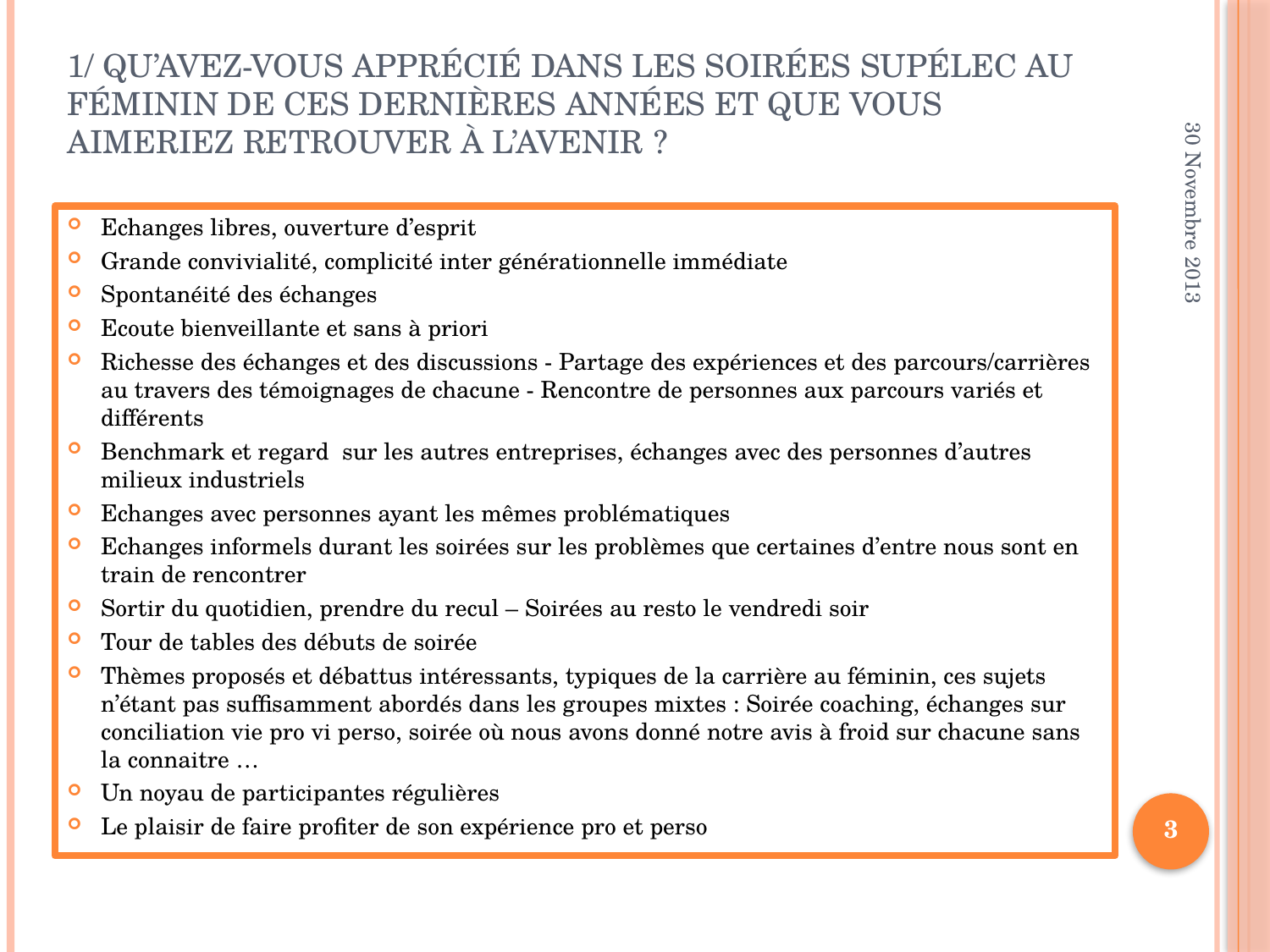

# 1/ Qu’avez-vous apprécié dans les soirées Supélec au Féminin de ces dernières années et que vous aimeriez retrouver à l’avenir ?
30 Novembre 2013
Echanges libres, ouverture d’esprit
Grande convivialité, complicité inter générationnelle immédiate
Spontanéité des échanges
Ecoute bienveillante et sans à priori
Richesse des échanges et des discussions - Partage des expériences et des parcours/carrières au travers des témoignages de chacune - Rencontre de personnes aux parcours variés et différents
Benchmark et regard  sur les autres entreprises, échanges avec des personnes d’autres milieux industriels
Echanges avec personnes ayant les mêmes problématiques
Echanges informels durant les soirées sur les problèmes que certaines d’entre nous sont en train de rencontrer
Sortir du quotidien, prendre du recul – Soirées au resto le vendredi soir
Tour de tables des débuts de soirée
Thèmes proposés et débattus intéressants, typiques de la carrière au féminin, ces sujets n’étant pas suffisamment abordés dans les groupes mixtes : Soirée coaching, échanges sur conciliation vie pro vi perso, soirée où nous avons donné notre avis à froid sur chacune sans la connaitre …
Un noyau de participantes régulières
Le plaisir de faire profiter de son expérience pro et perso

3